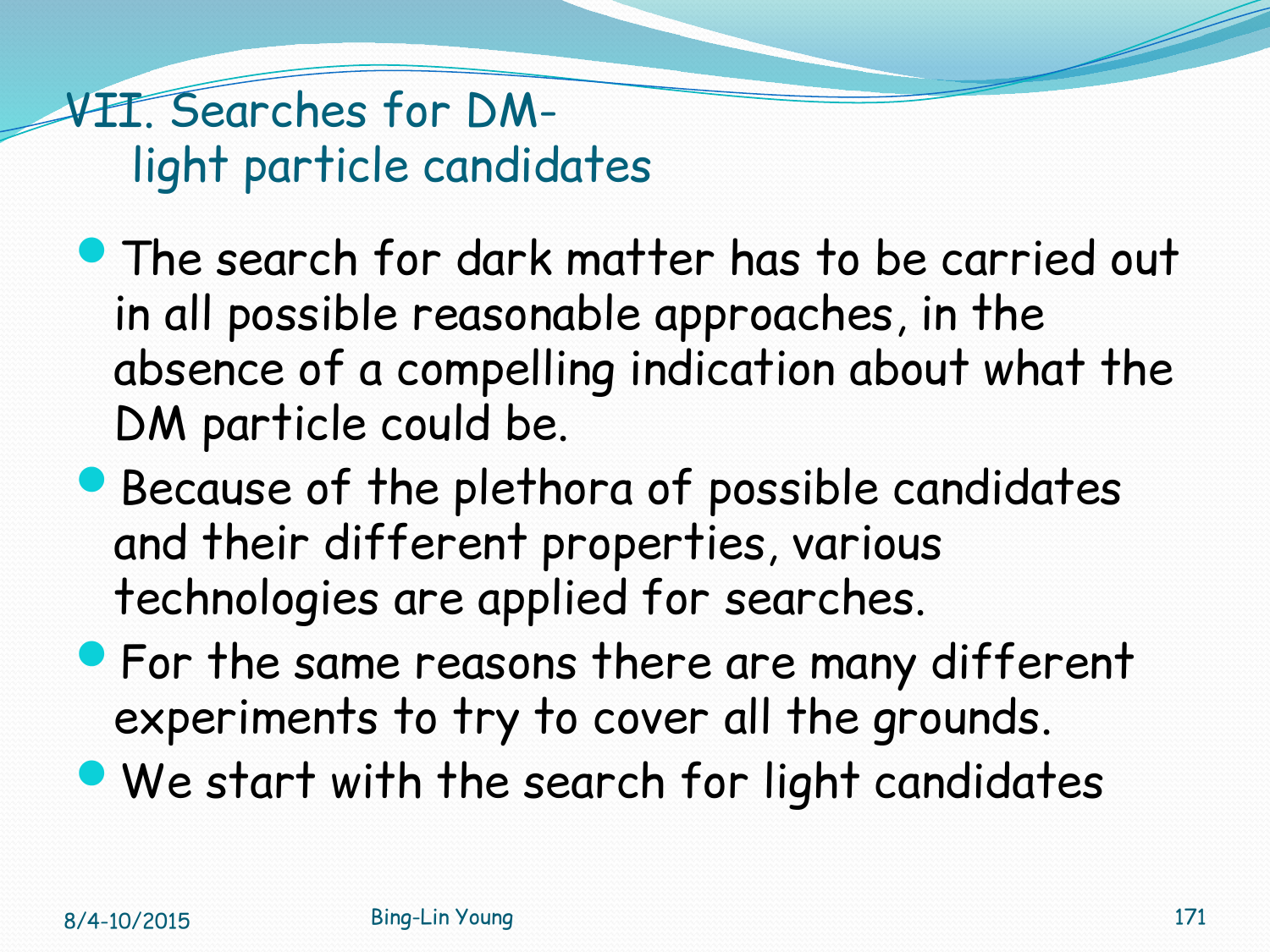

# VII. Searches for DM- light particle candidates
The search for dark matter has to be carried out in all possible reasonable approaches, in the absence of a compelling indication about what the DM particle could be.
Because of the plethora of possible candidates and their different properties, various technologies are applied for searches.
For the same reasons there are many different experiments to try to cover all the grounds.
We start with the search for light candidates

8/4-10/2015
Bing-Lin Young
171